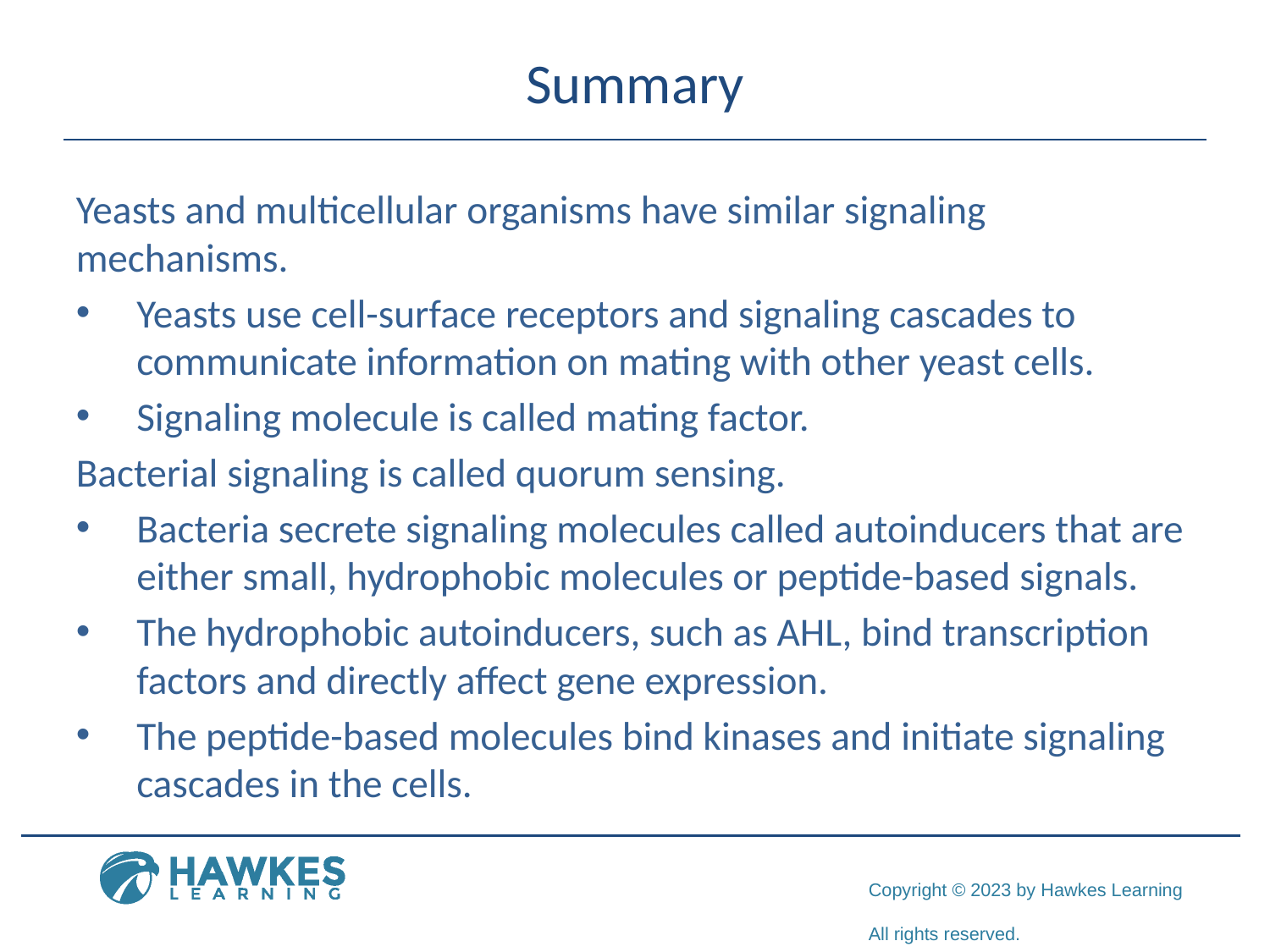

# Summary
Yeasts and multicellular organisms have similar signaling mechanisms.
Yeasts use cell-surface receptors and signaling cascades to communicate information on mating with other yeast cells.
Signaling molecule is called mating factor.
Bacterial signaling is called quorum sensing.
Bacteria secrete signaling molecules called autoinducers that are either small, hydrophobic molecules or peptide-based signals.
The hydrophobic autoinducers, such as AHL, bind transcription factors and directly affect gene expression.
The peptide-based molecules bind kinases and initiate signaling cascades in the cells.